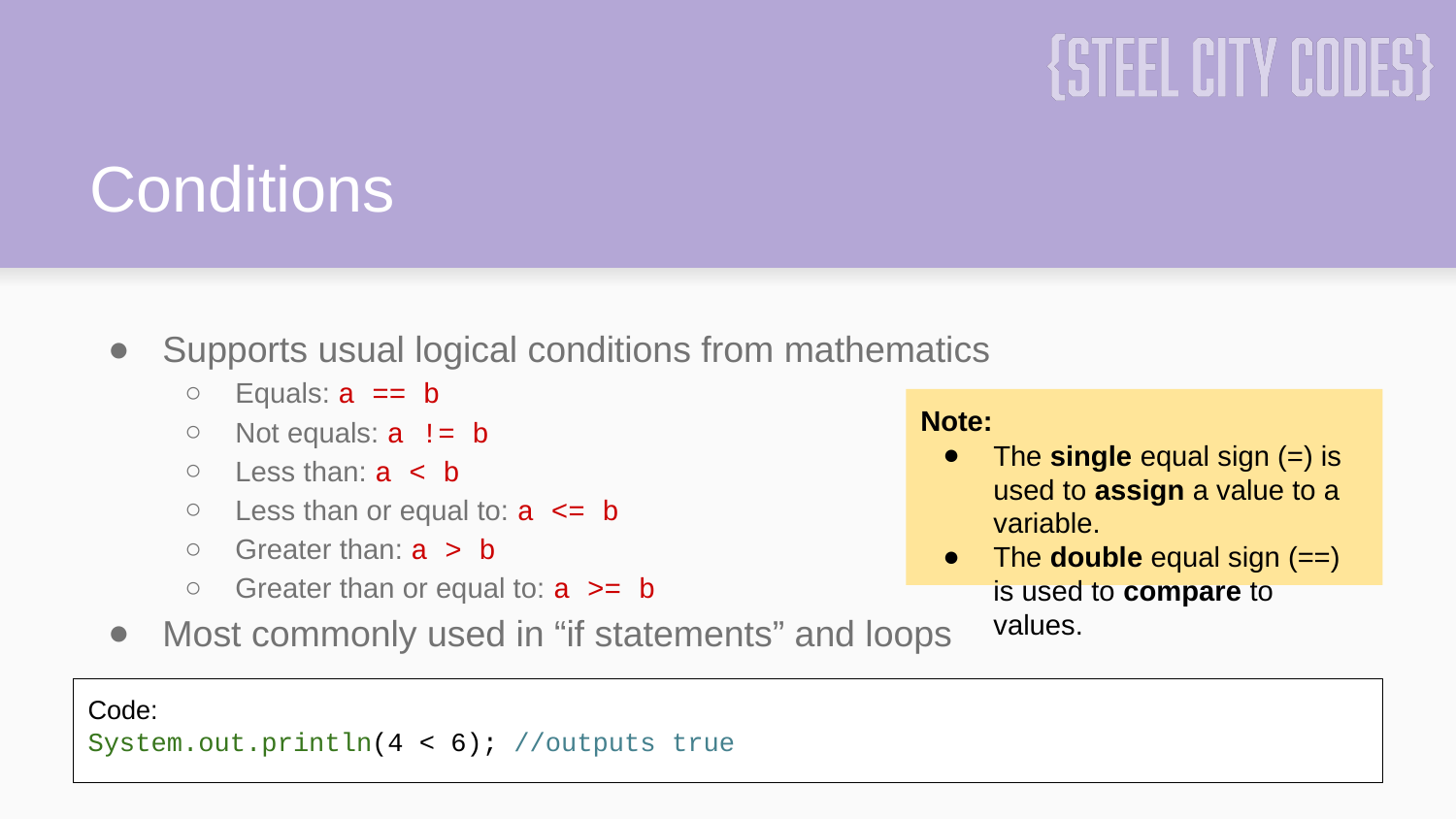

# Conditions
Supports usual logical conditions from mathematics
Equals: a == b
Not equals: a != b
Less than: a < b
Less than or equal to: a <= b
Greater than: a > b
Greater than or equal to: a >= b
Most commonly used in “if statements” and loops
Note:
The single equal sign (=) is used to assign a value to a variable.
The double equal sign (==) is used to compare to values.

Code:
System.out.println(4 < 6); //outputs true